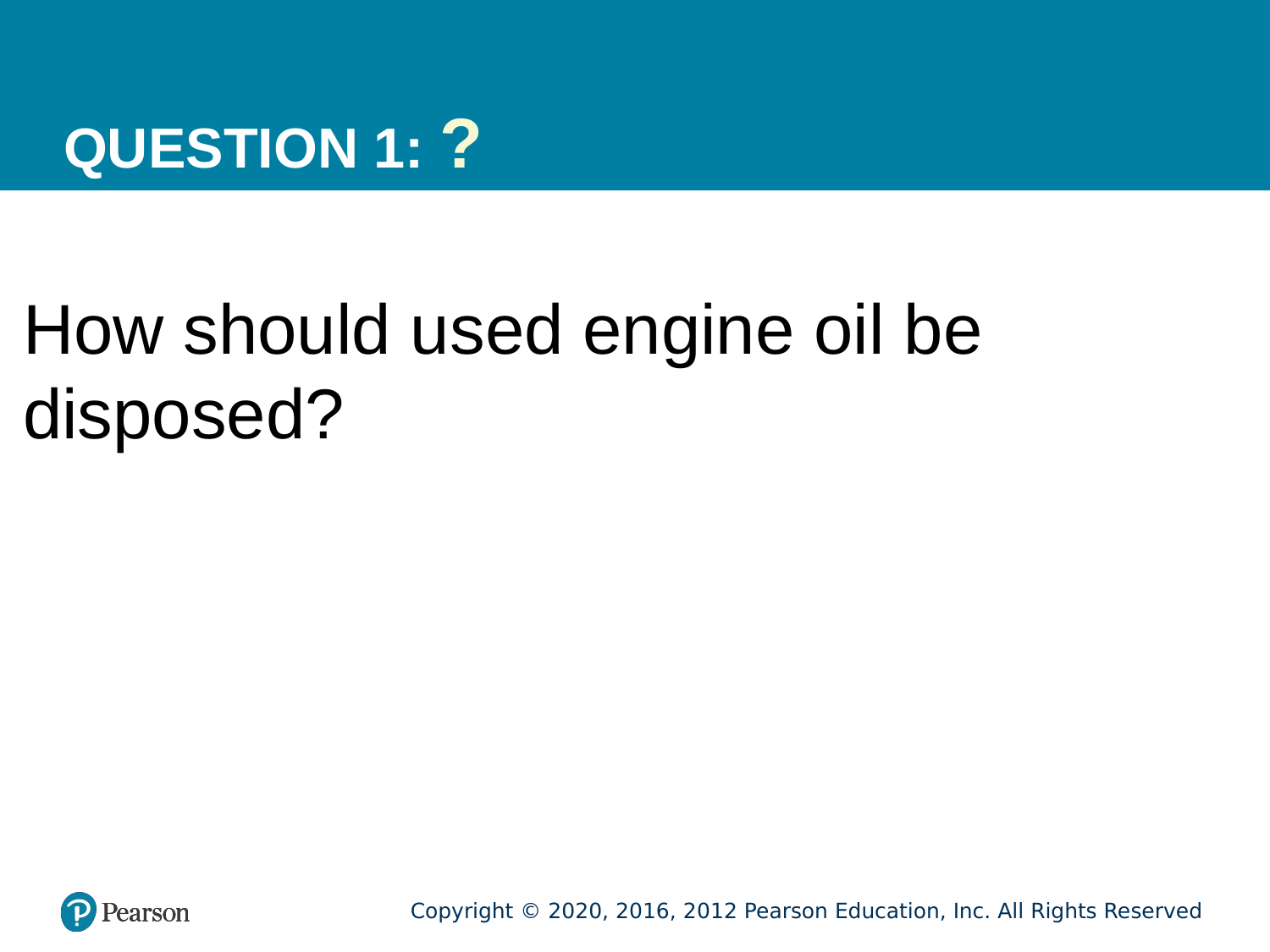

# QUESTION 1: ?
How should used engine oil be disposed?